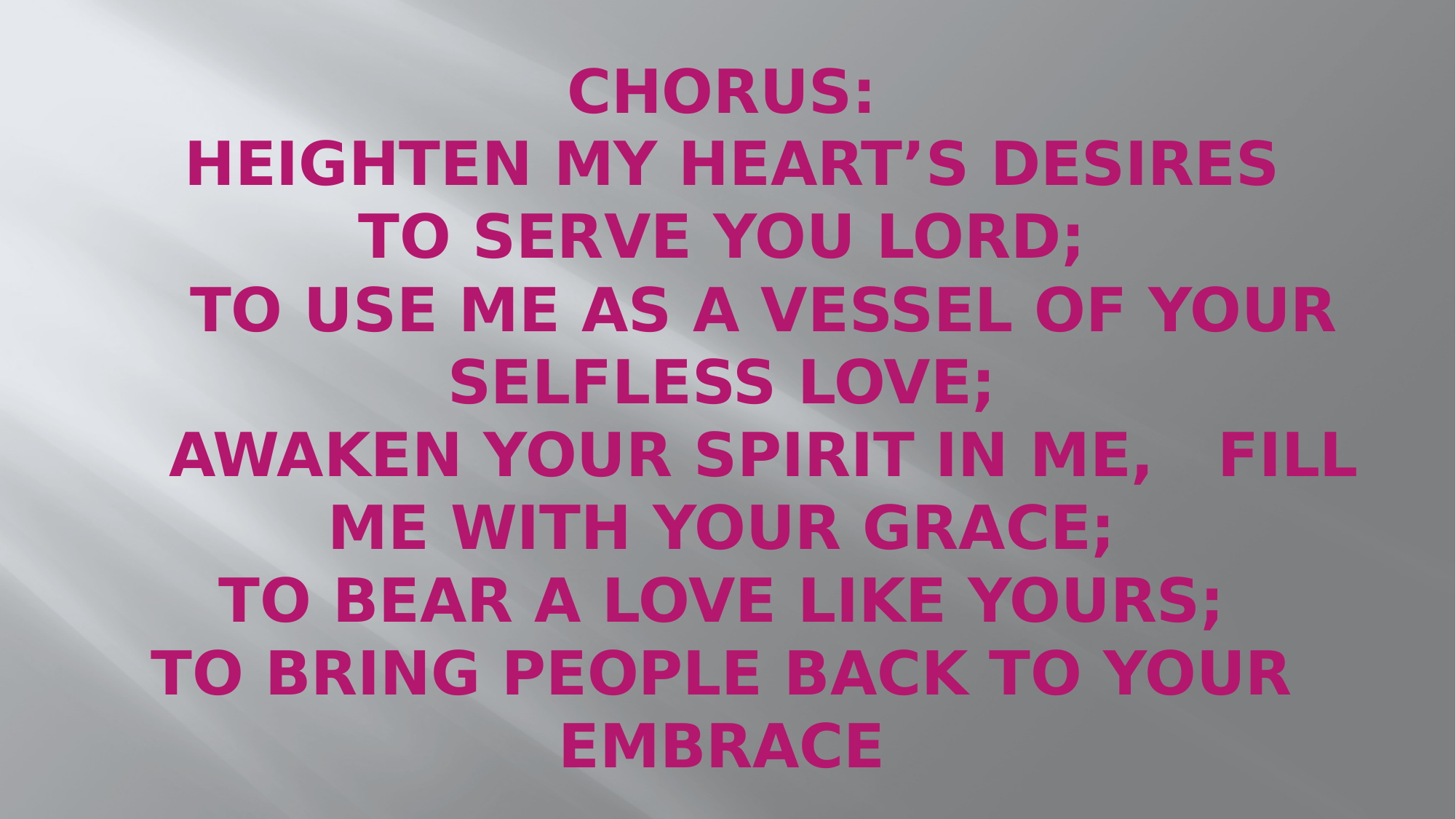

# Chorus: Heighten my heart’s desires    to serve You Lord; To use me as a vessel of Your selfless love; Awaken Your spirit in me,   fill me with Your grace; To bear a love like Yours; To bring people back to Your embrace